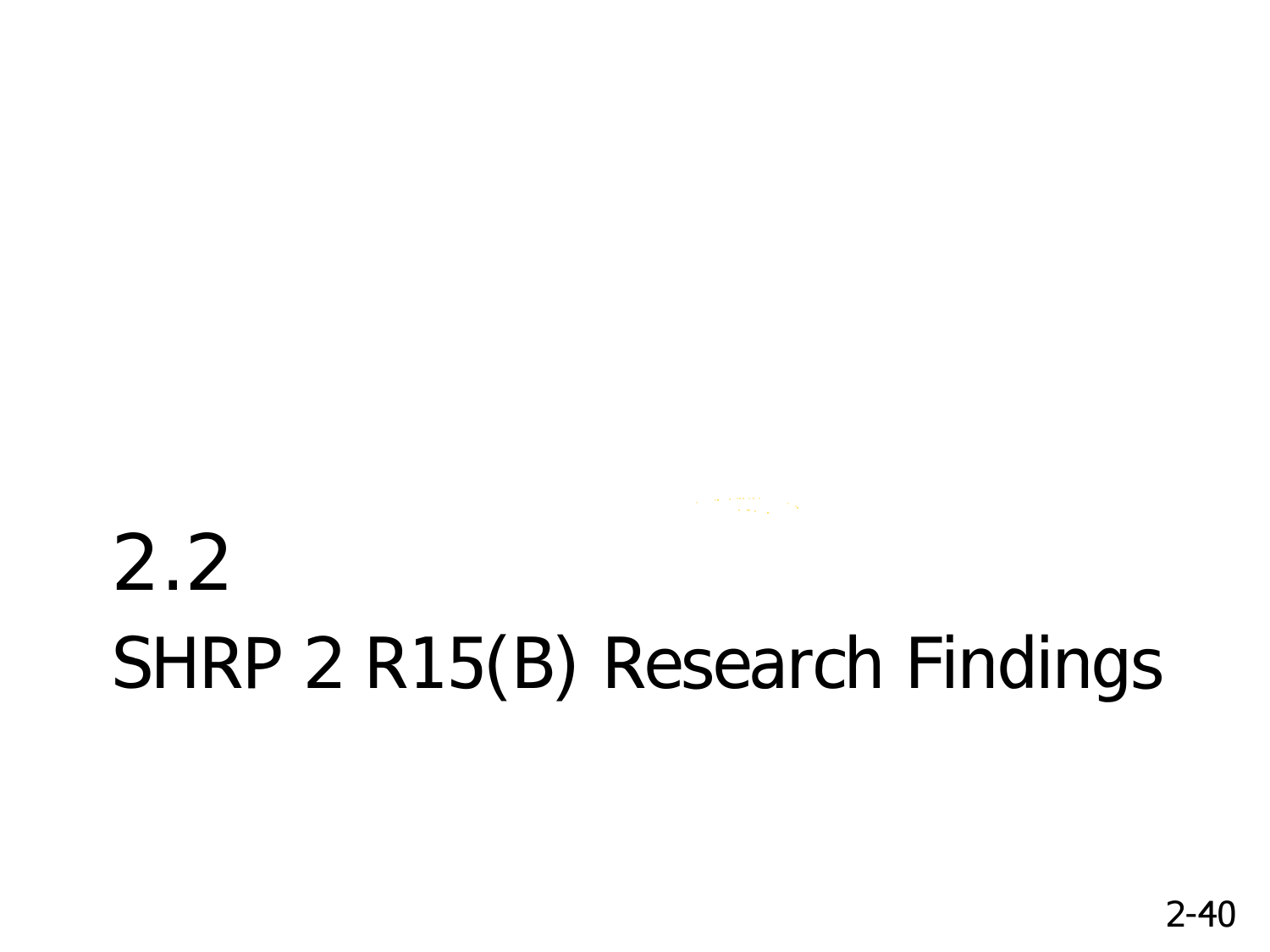

2.2
# SHRP 2 R15(B) Research Findings